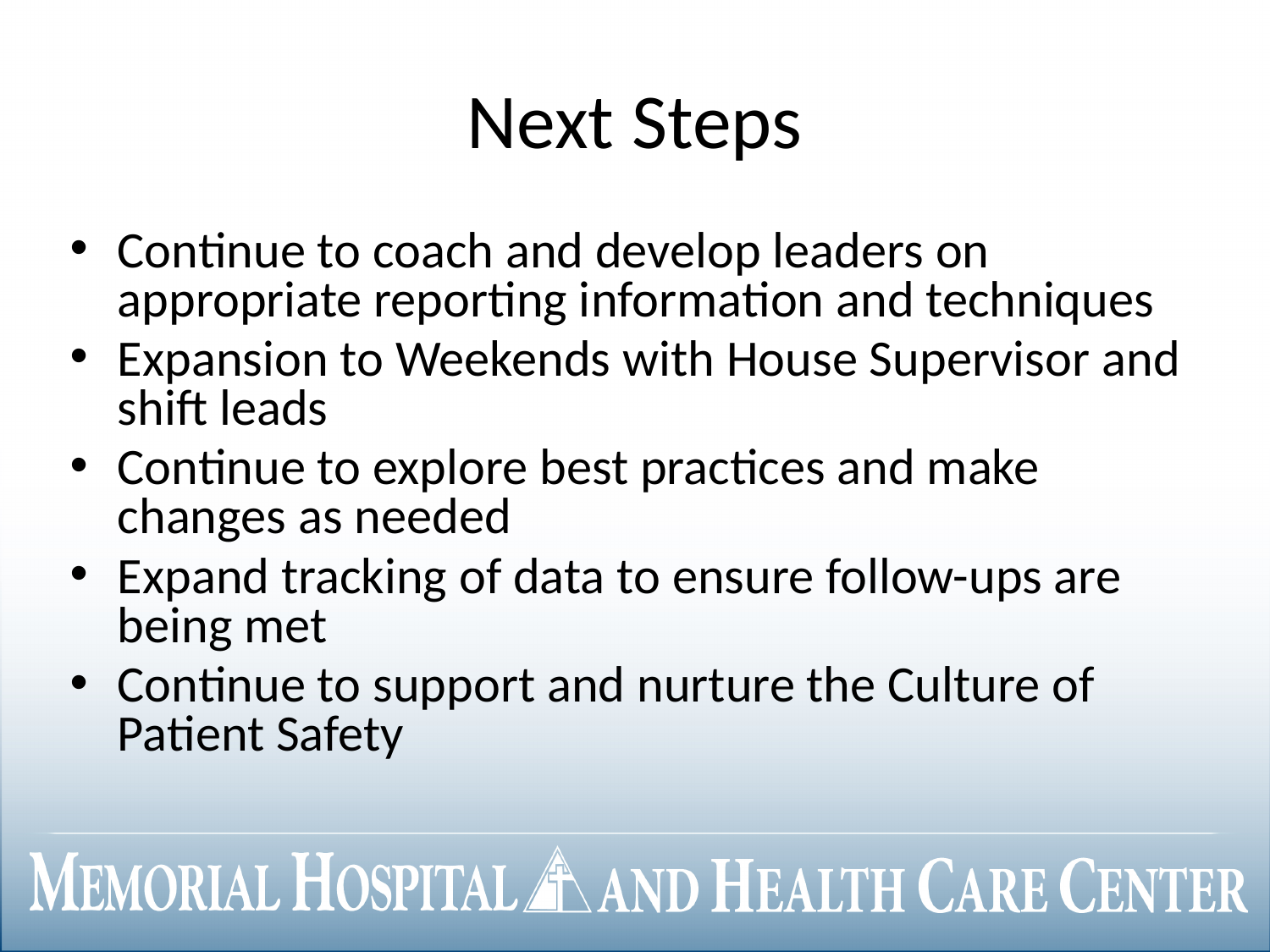

# Next Steps
Continue to coach and develop leaders on appropriate reporting information and techniques
Expansion to Weekends with House Supervisor and shift leads
Continue to explore best practices and make changes as needed
Expand tracking of data to ensure follow-ups are being met
Continue to support and nurture the Culture of Patient Safety